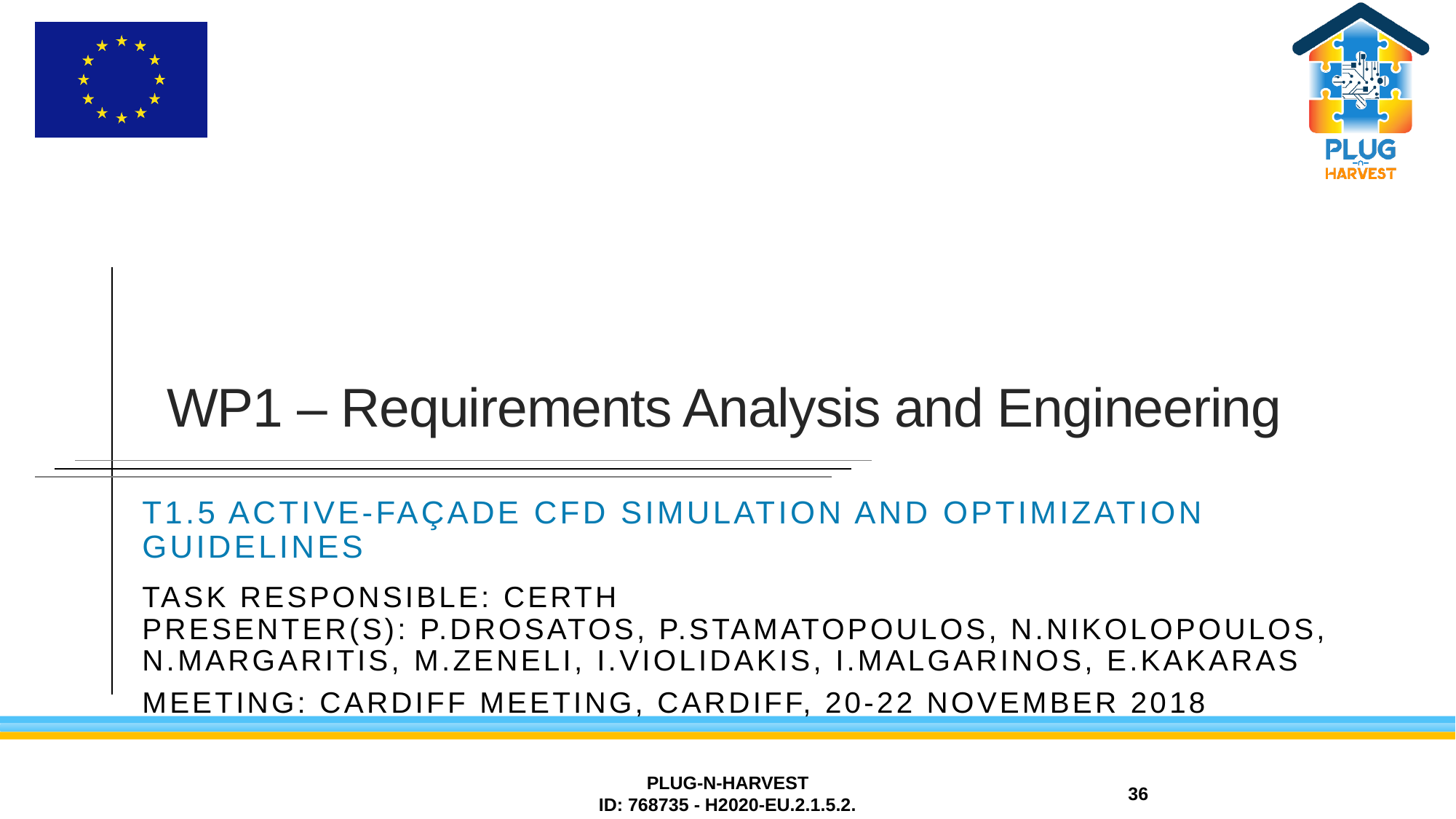

# WP1 – Requirements Analysis and Engineering
T1.5 Active-façade CFD simulation and optimization guidelines
Task responsible: CERTH
PRESENTER(S): P.Drosatos, P.Stamatopoulos, N.Nikolopoulos, Ν.Margaritis, Μ.Zeneli, Ι.Violidakis, I.Malgarinos, E.Kakaras
MEETING: CARDIFF Meeting, CARDIFF, 20-22 NOVEMBER 2018
PLUG-N-HARVEST
ID: 768735 - H2020-EU.2.1.5.2.
36